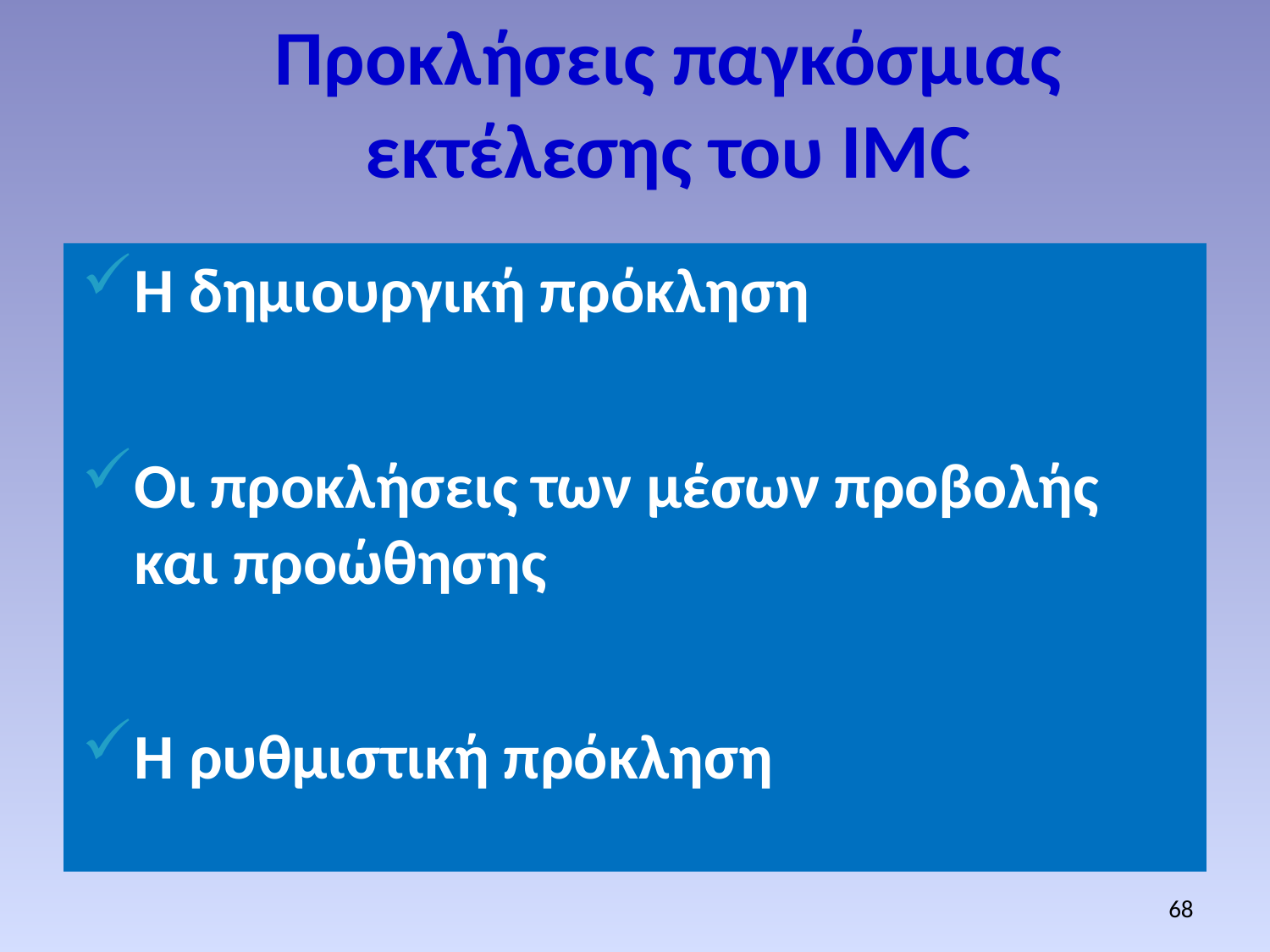

# Προκλήσεις παγκόσμιας εκτέλεσης του IMC
Η δημιουργική πρόκληση

Οι προκλήσεις των μέσων προβολής και προώθησης

Η ρυθμιστική πρόκληση
68